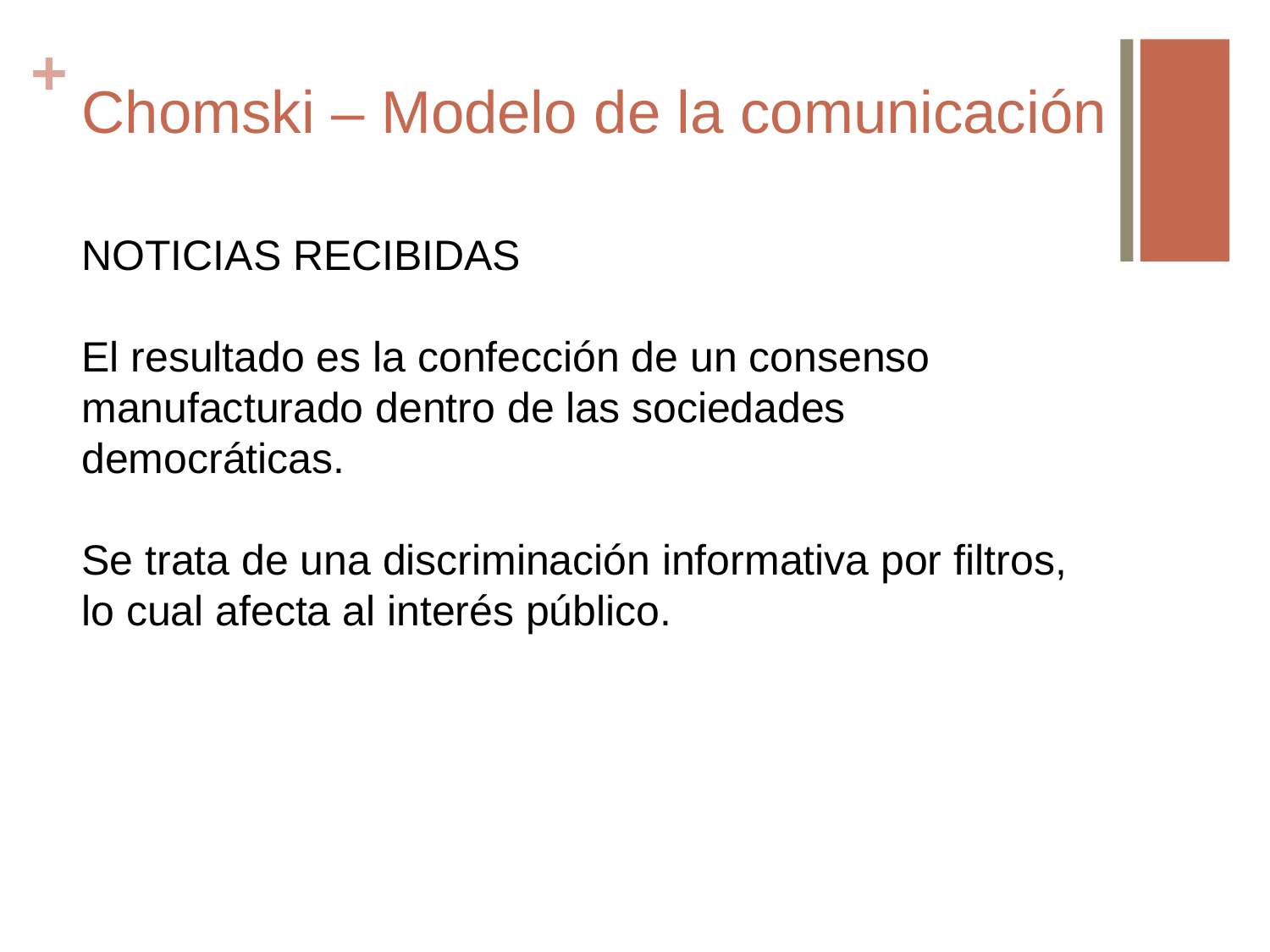

# Chomski – Modelo de la comunicación
NOTICIAS RECIBIDAS

El resultado es la confección de un consenso manufacturado dentro de las sociedades democráticas.

Se trata de una discriminación informativa por filtros, lo cual afecta al interés público.